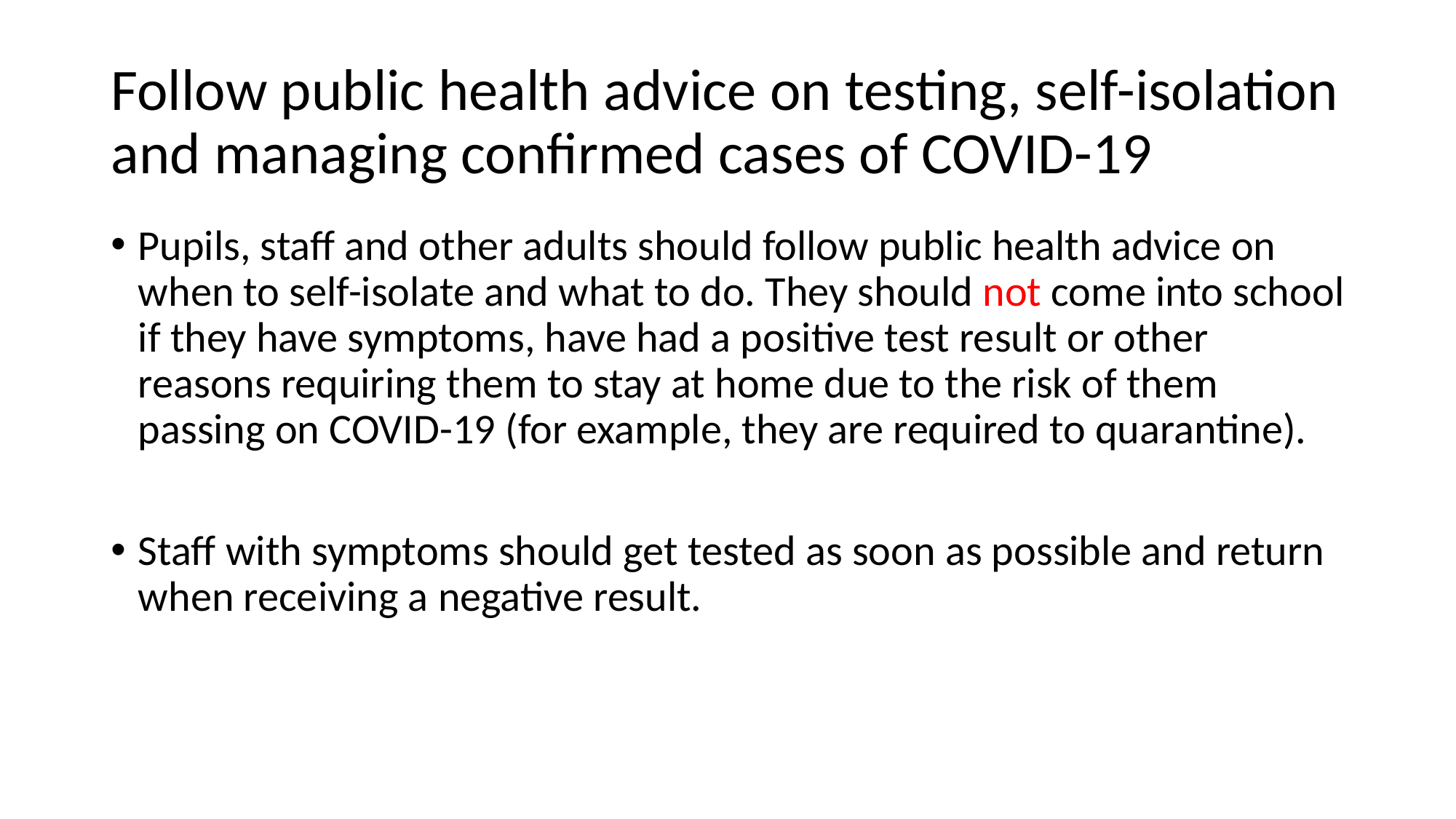

# Follow public health advice on testing, self-isolation and managing confirmed cases of COVID-19
Pupils, staff and other adults should follow public health advice on when to self-isolate and what to do. They should not come into school if they have symptoms, have had a positive test result or other reasons requiring them to stay at home due to the risk of them passing on COVID-19 (for example, they are required to quarantine).

Staff with symptoms should get tested as soon as possible and return when receiving a negative result.